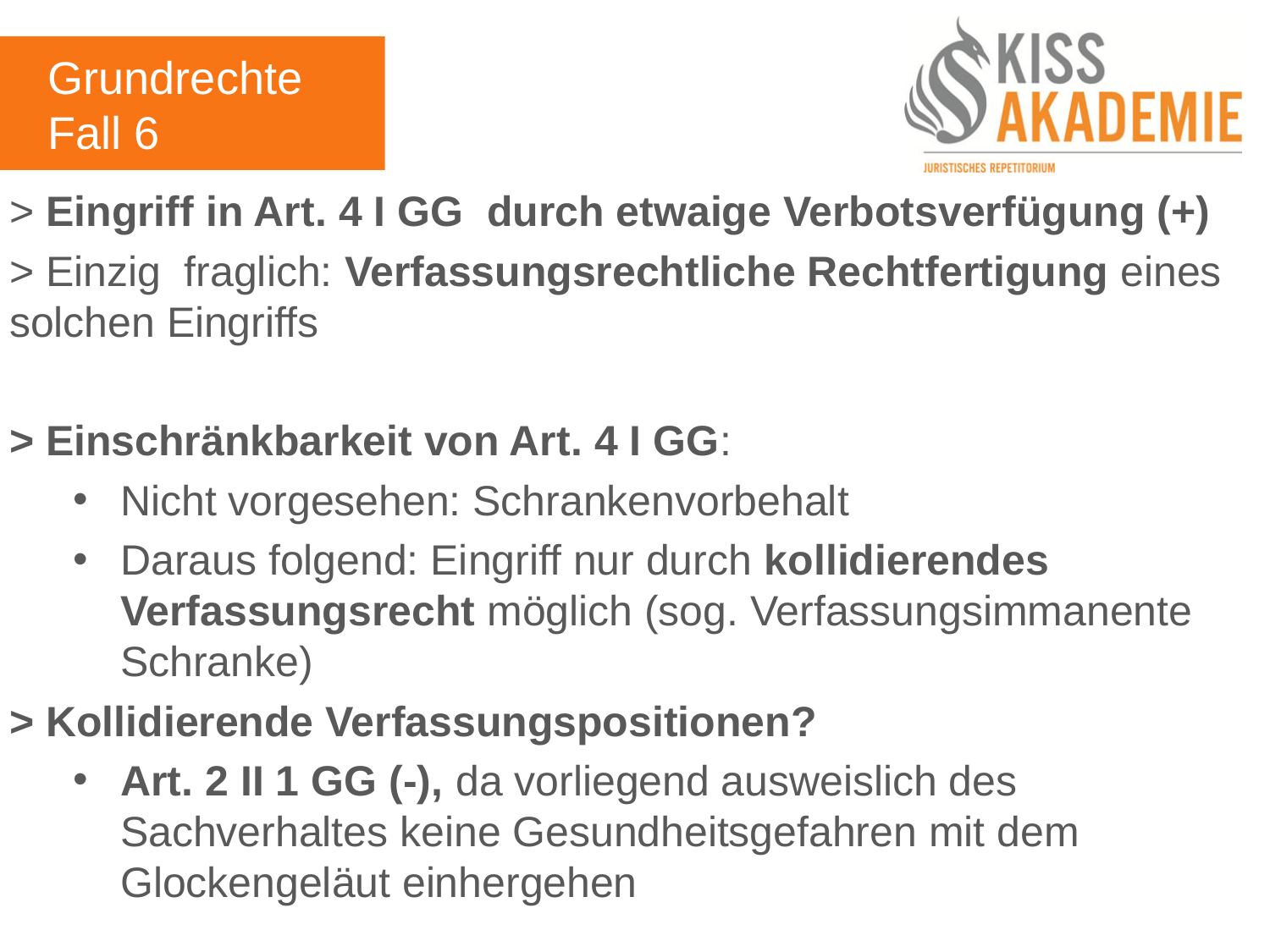

Grundrechte
Fall 6
> Eingriff in Art. 4 I GG  durch etwaige Verbotsverfügung (+)
> Einzig  fraglich: Verfassungsrechtliche Rechtfertigung eines solchen Eingriffs

> Einschränkbarkeit von Art. 4 I GG:
Nicht vorgesehen: Schrankenvorbehalt
Daraus folgend: Eingriff nur durch kollidierendes Verfassungsrecht möglich (sog. Verfassungsimmanente Schranke)
> Kollidierende Verfassungspositionen?
Art. 2 II 1 GG (-), da vorliegend ausweislich des Sachverhaltes keine Gesundheitsgefahren mit dem Glockengeläut einhergehen